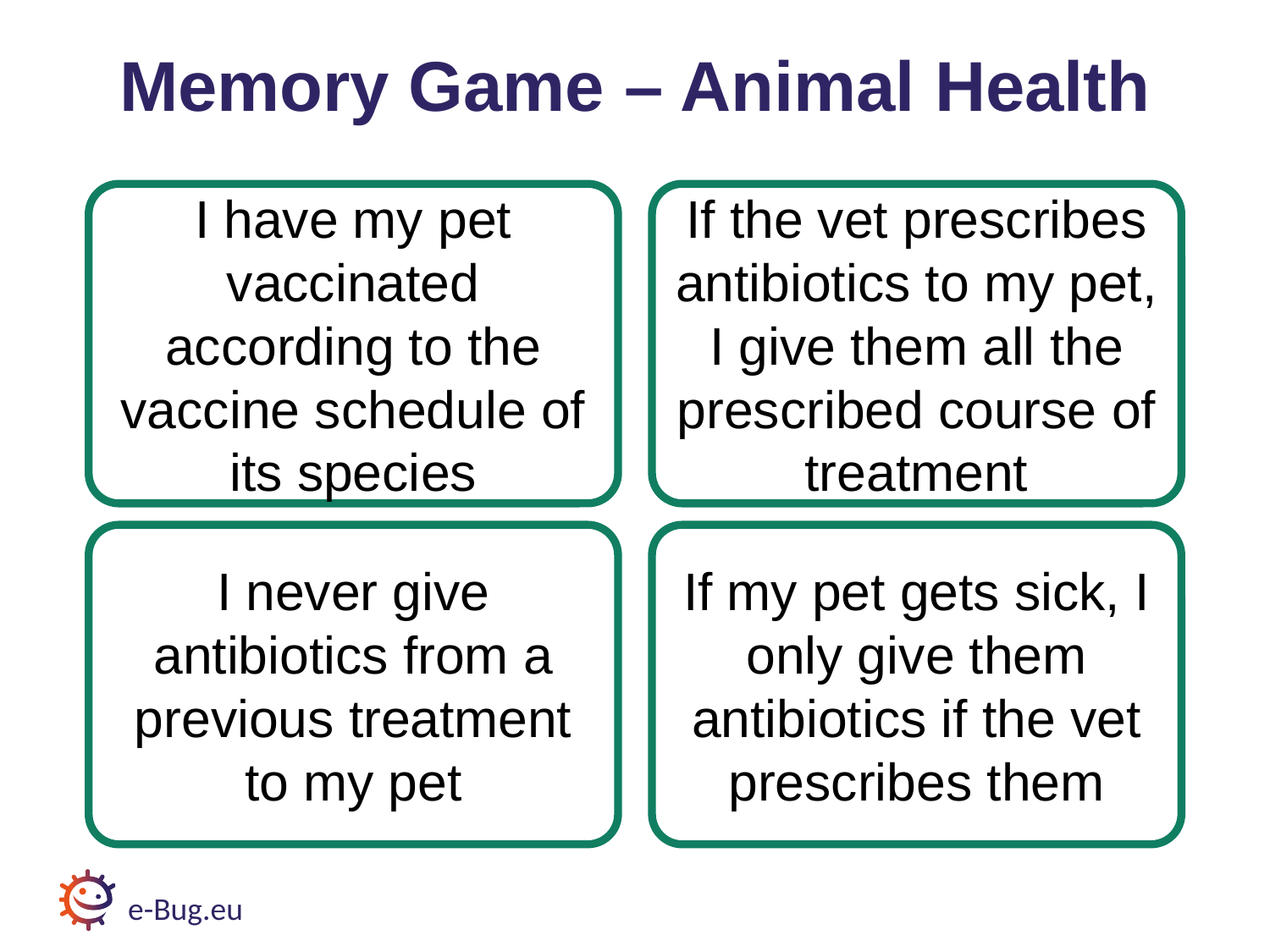

# Memory Game 3 – Animal Health
Memory Game – Animal Health
I have my pet vaccinated according to the vaccine schedule of its species
If the vet prescribes
antibiotics to my pet,
I give them all the
prescribed course of
treatment
I never give
antibiotics from a
previous treatment to my pet
If my pet gets sick, I only give them antibiotics if the vet prescribes them
e-Bug.eu